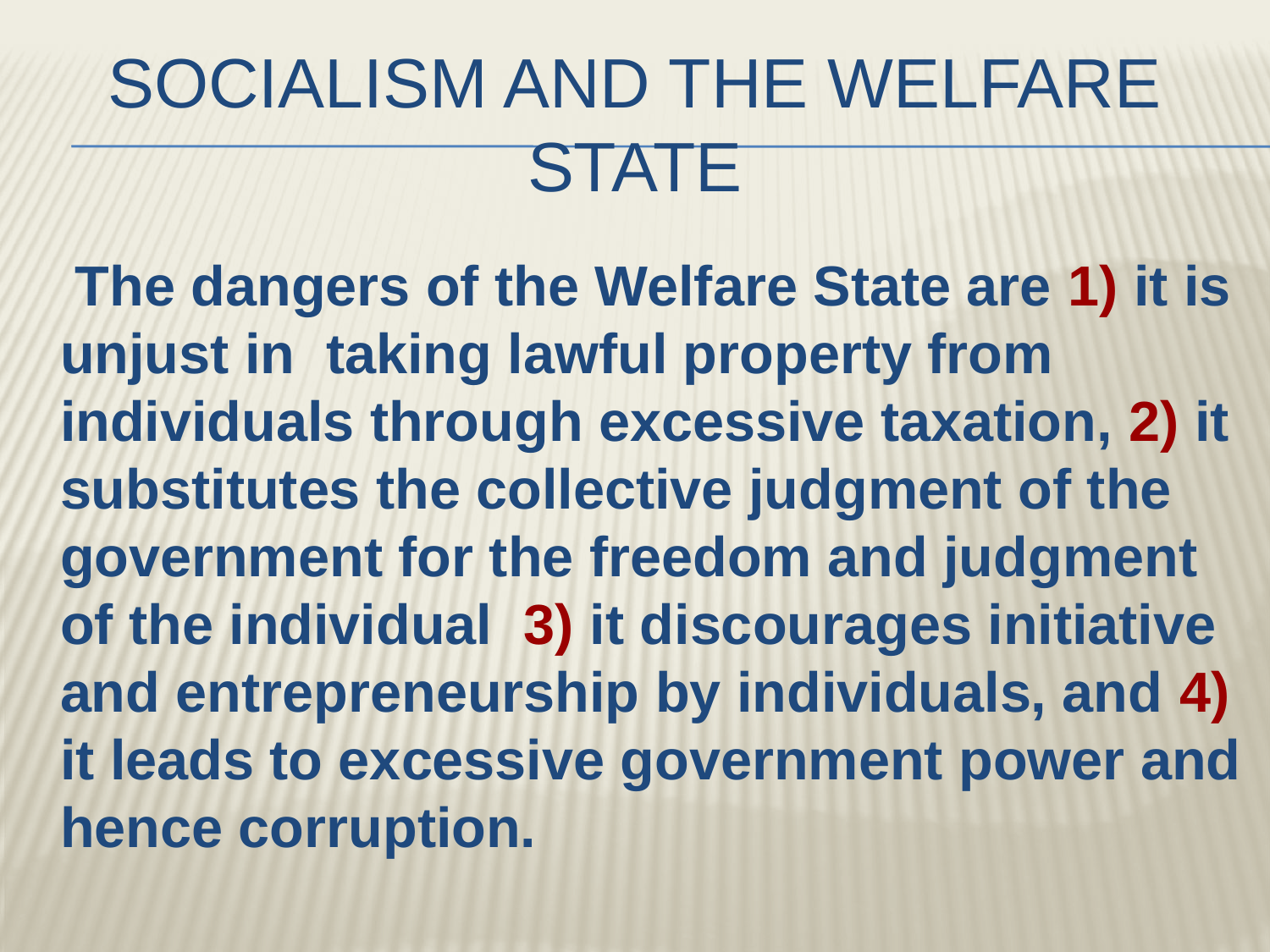

# Socialism and the Welfare State
    The dangers of the Welfare State are 1) it is unjust in  taking lawful property from individuals through excessive taxation, 2) it substitutes the collective judgment of the government for the freedom and judgment of the individual  3) it discourages initiative and entrepreneurship by individuals, and 4) it leads to excessive government power and hence corruption.